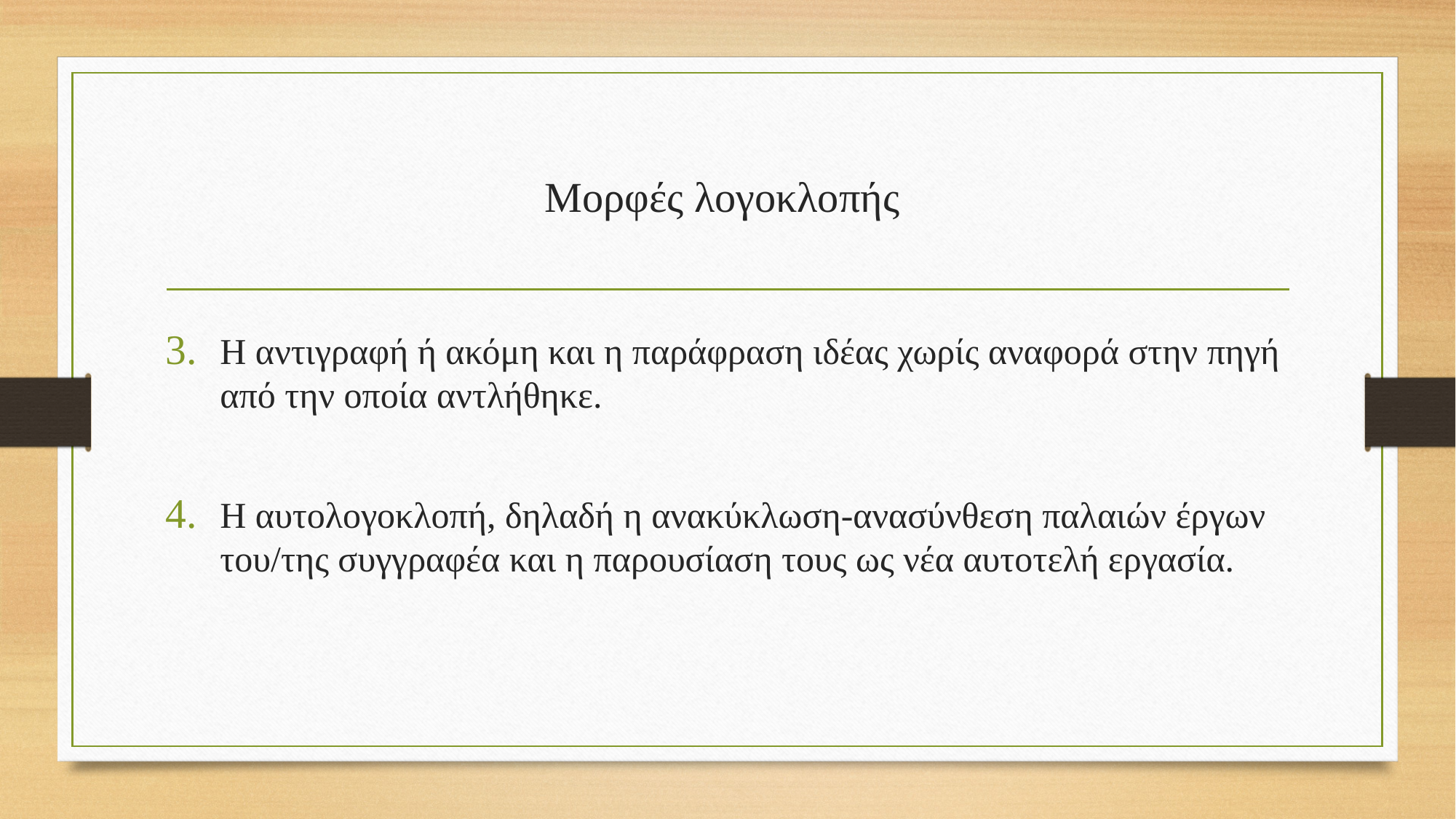

# Μορφές λογοκλοπής
Η αντιγραφή ή ακόμη και η παράφραση ιδέας χωρίς αναφορά στην πηγή από την οποία αντλήθηκε.

Η αυτολογοκλοπή, δηλαδή η ανακύκλωση-ανασύνθεση παλαιών έργων του/της συγγραφέα και η παρουσίαση τους ως νέα αυτοτελή εργασία.